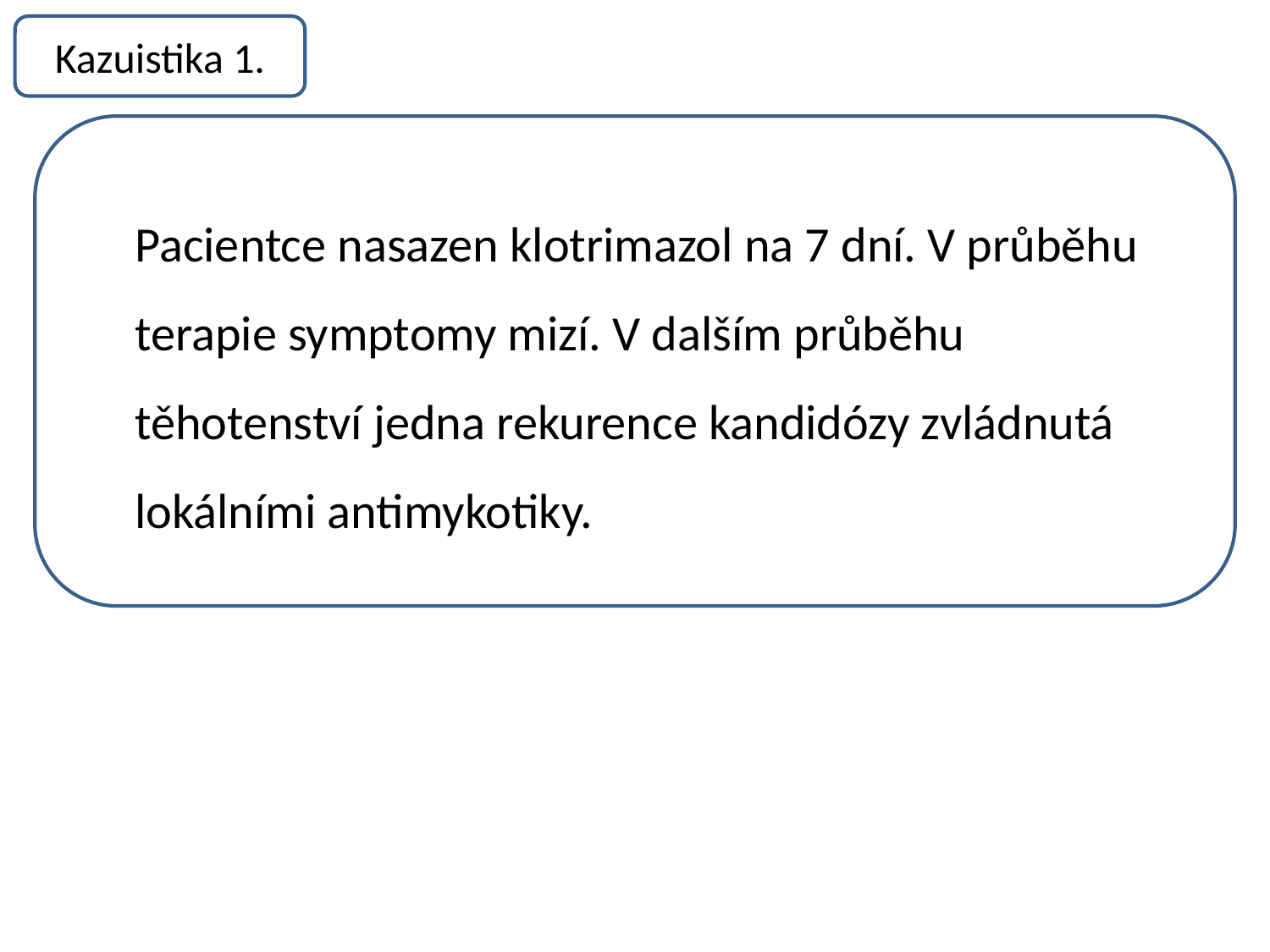

Kazuistika 1.
Pacientce nasazen klotrimazol na 7 dní. V průběhu terapie symptomy mizí. V dalším průběhu těhotenství jedna rekurence kandidózy zvládnutá lokálními antimykotiky.